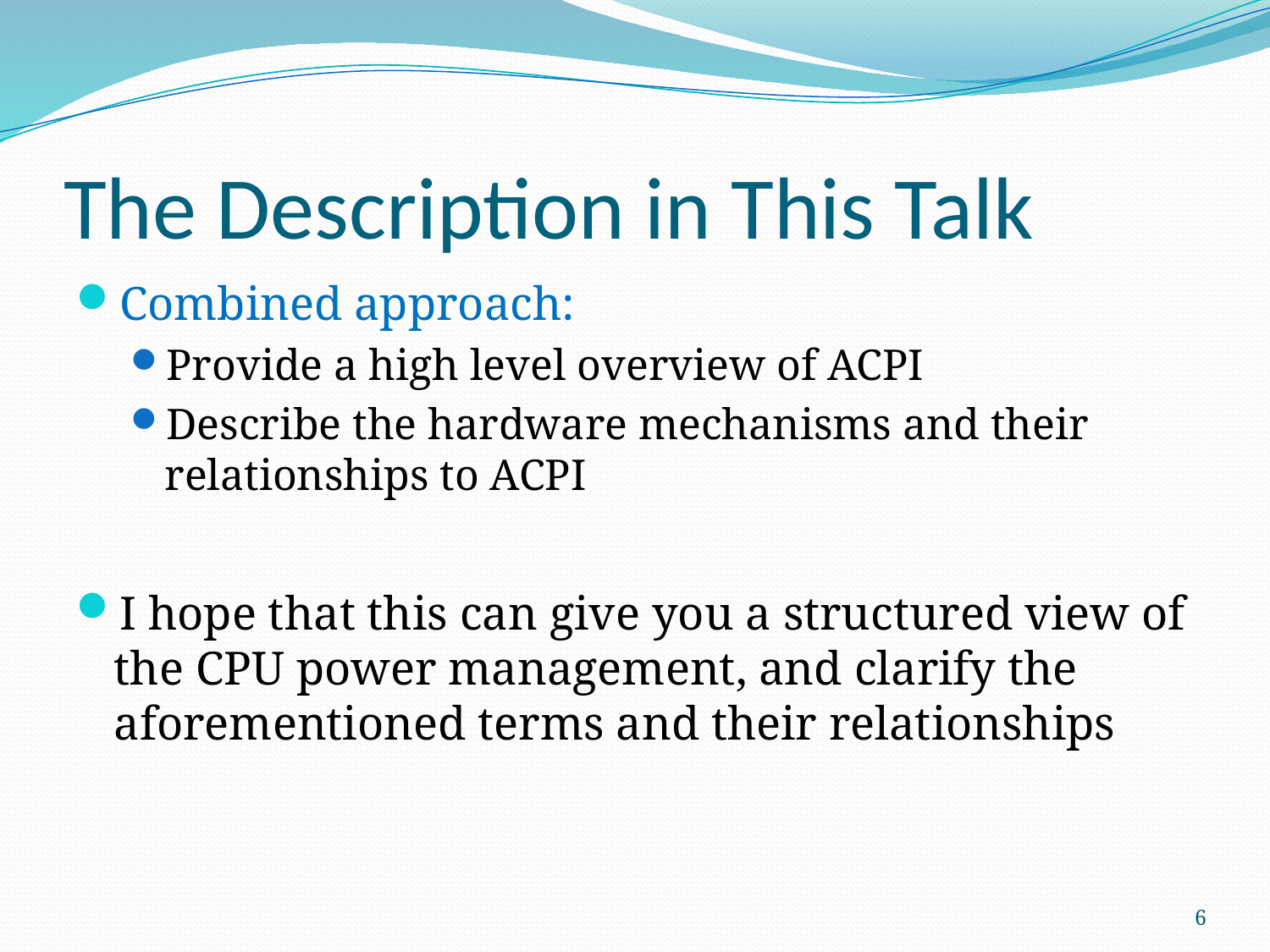

# The Description in This Talk
Combined approach:
Provide a high level overview of ACPI
Describe the hardware mechanisms and their relationships to ACPI

I hope that this can give you a structured view of the CPU power management, and clarify the aforementioned terms and their relationships

6